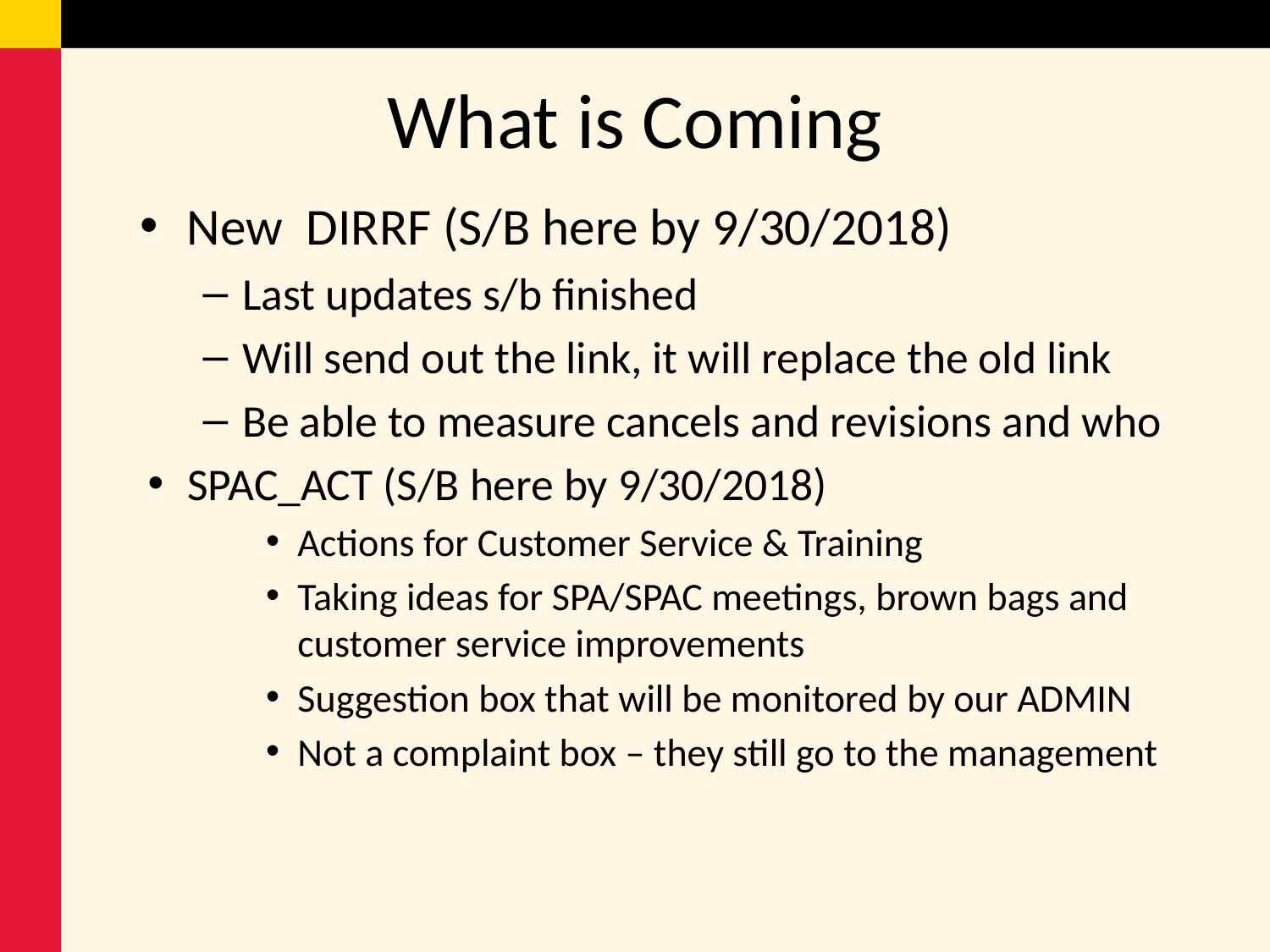

# What is Coming
New  DIRRF (S/B here by 9/30/2018)
Last updates s/b finished
Will send out the link, it will replace the old link
Be able to measure cancels and revisions and who
SPAC_ACT (S/B here by 9/30/2018)
Actions for Customer Service & Training
Taking ideas for SPA/SPAC meetings, brown bags and customer service improvements
Suggestion box that will be monitored by our ADMIN
Not a complaint box – they still go to the management